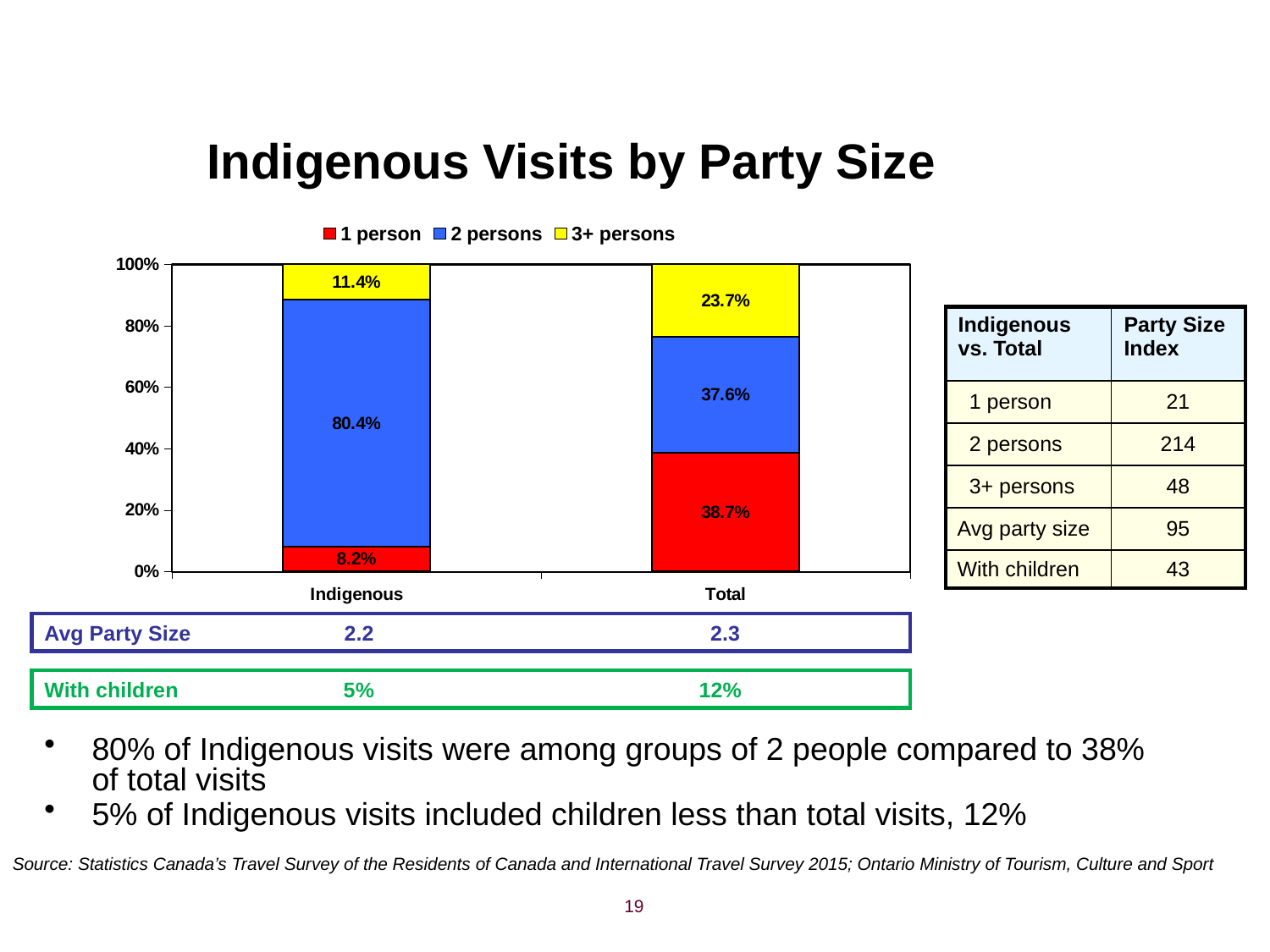

# Indigenous Visits by Party Size

### Chart

| Category | 1 person | 2 persons | 3+ persons  |
|---|---|---|---|
| Indigenous | 0.08156313386447249 | 0.8040631811651923 | 0.1143736849703352 |
| Total | 0.3873610464657016 | 0.3759086684523542 | 0.23673028508097474 |
| Indigenous vs. Total | Party Size Index |
| --- | --- |
| 1 person | 21 |
| 2 persons | 214 |
| 3+ persons | 48 |
| Avg party size | 95 |
| With children | 43 |
Avg Party Size                          2.2                                                         2.3
With children                            5%                                                       12%
80% of Indigenous visits were among groups of 2 people compared to 38% of total visits
5% of Indigenous visits included children less than total visits, 12%

Source: Statistics Canada’s Travel Survey of the Residents of Canada and International Travel Survey 2015; Ontario Ministry of Tourism, Culture and Sport
19